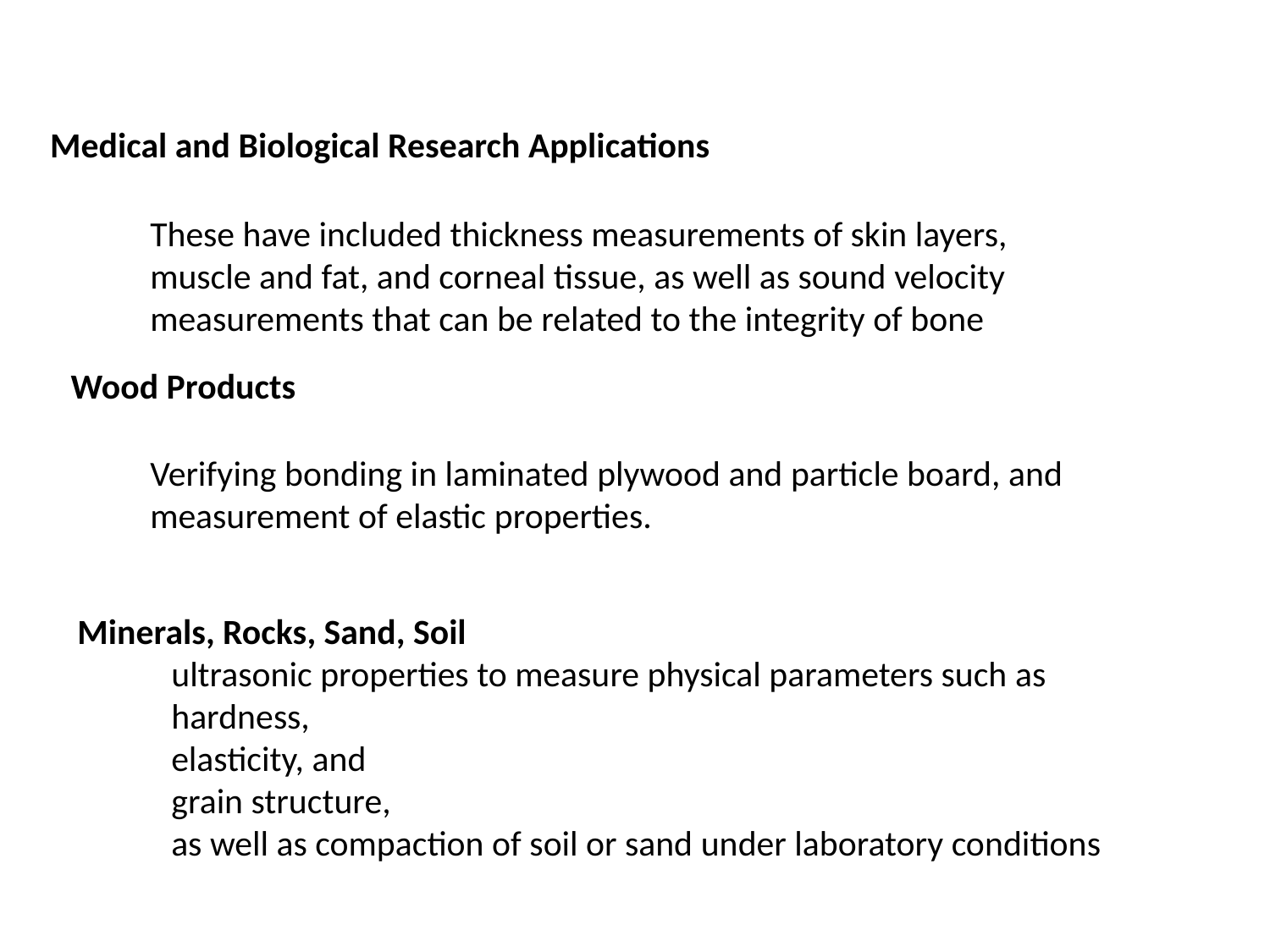

Medical and Biological Research Applications

These have included thickness measurements of skin layers, muscle and fat, and corneal tissue, as well as sound velocity measurements that can be related to the integrity of bone
Wood Products
Verifying bonding in laminated plywood and particle board, and measurement of elastic properties.
Minerals, Rocks, Sand, Soil

ultrasonic properties to measure physical parameters such as hardness,
elasticity, and
grain structure,
as well as compaction of soil or sand under laboratory conditions